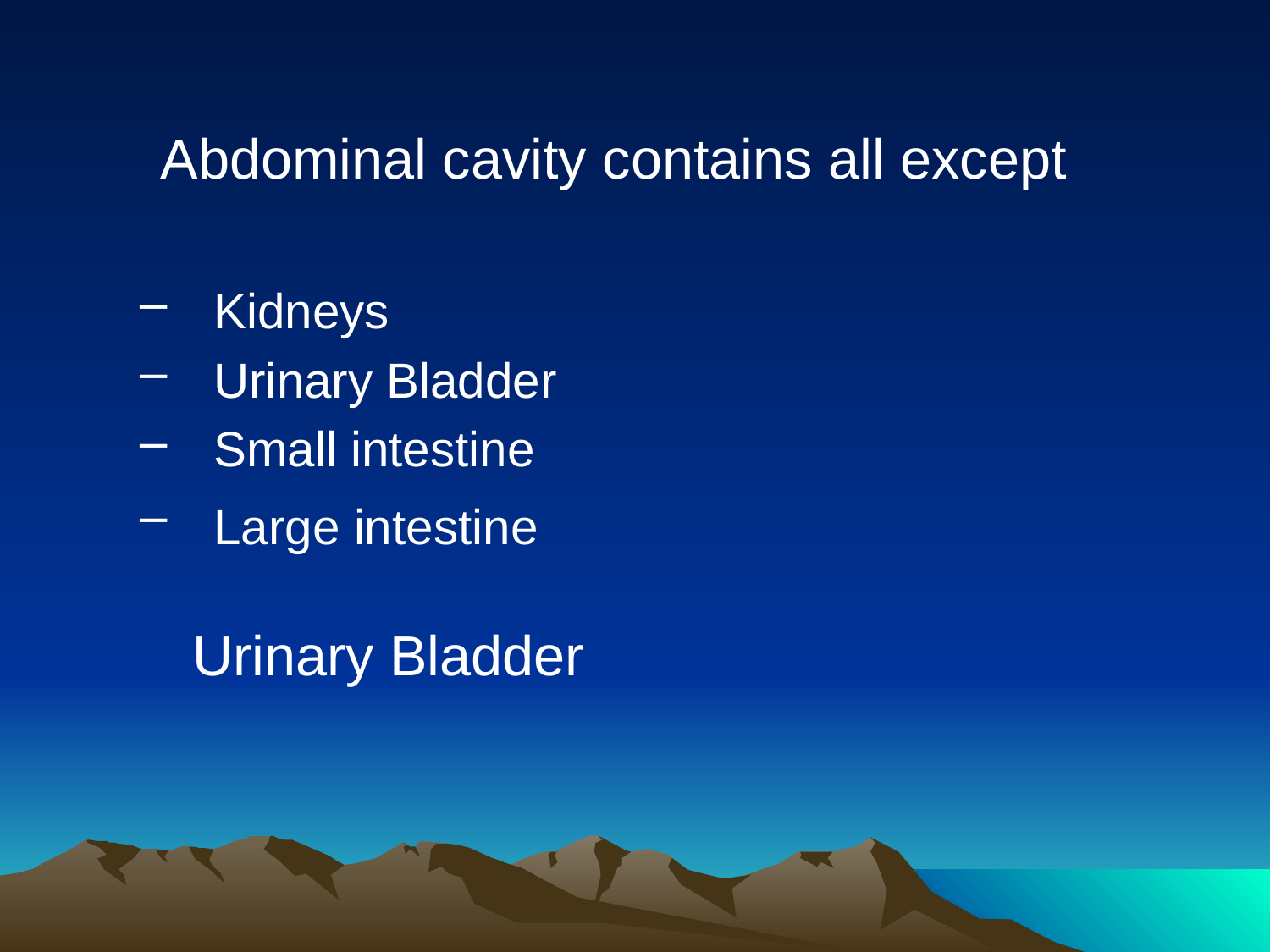

Abdominal cavity contains all except

Kidneys
Urinary Bladder
Small intestine
Large intestine
Urinary Bladder